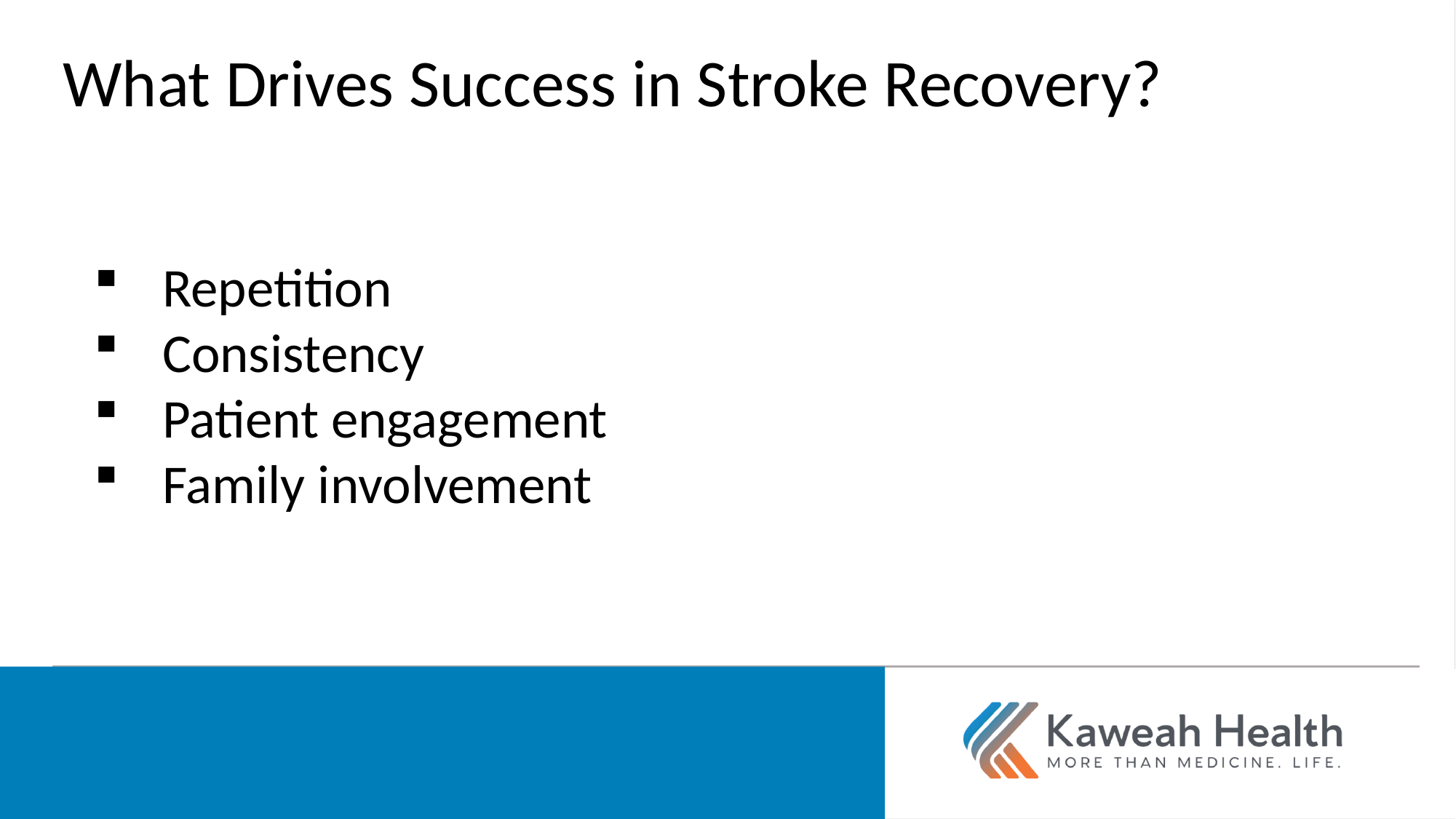

What Drives Success in Stroke Recovery?
Repetition
Consistency
Patient engagement
Family involvement

More than medicine. Life.